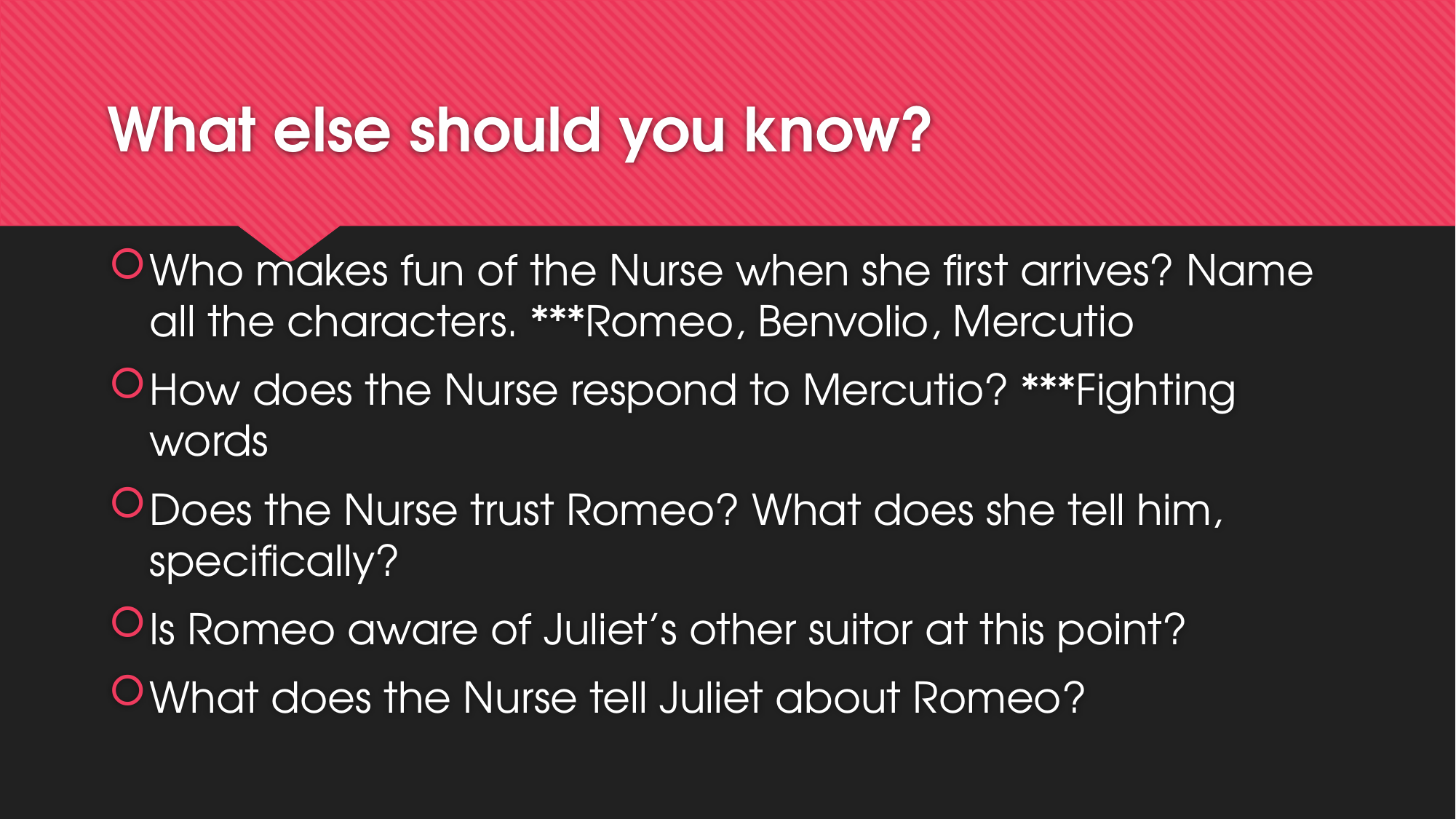

# What else should you know?
Who makes fun of the Nurse when she first arrives? Name all the characters. ***Romeo, Benvolio, Mercutio
How does the Nurse respond to Mercutio? ***Fighting words
Does the Nurse trust Romeo? What does she tell him, specifically?
Is Romeo aware of Juliet’s other suitor at this point?
What does the Nurse tell Juliet about Romeo?